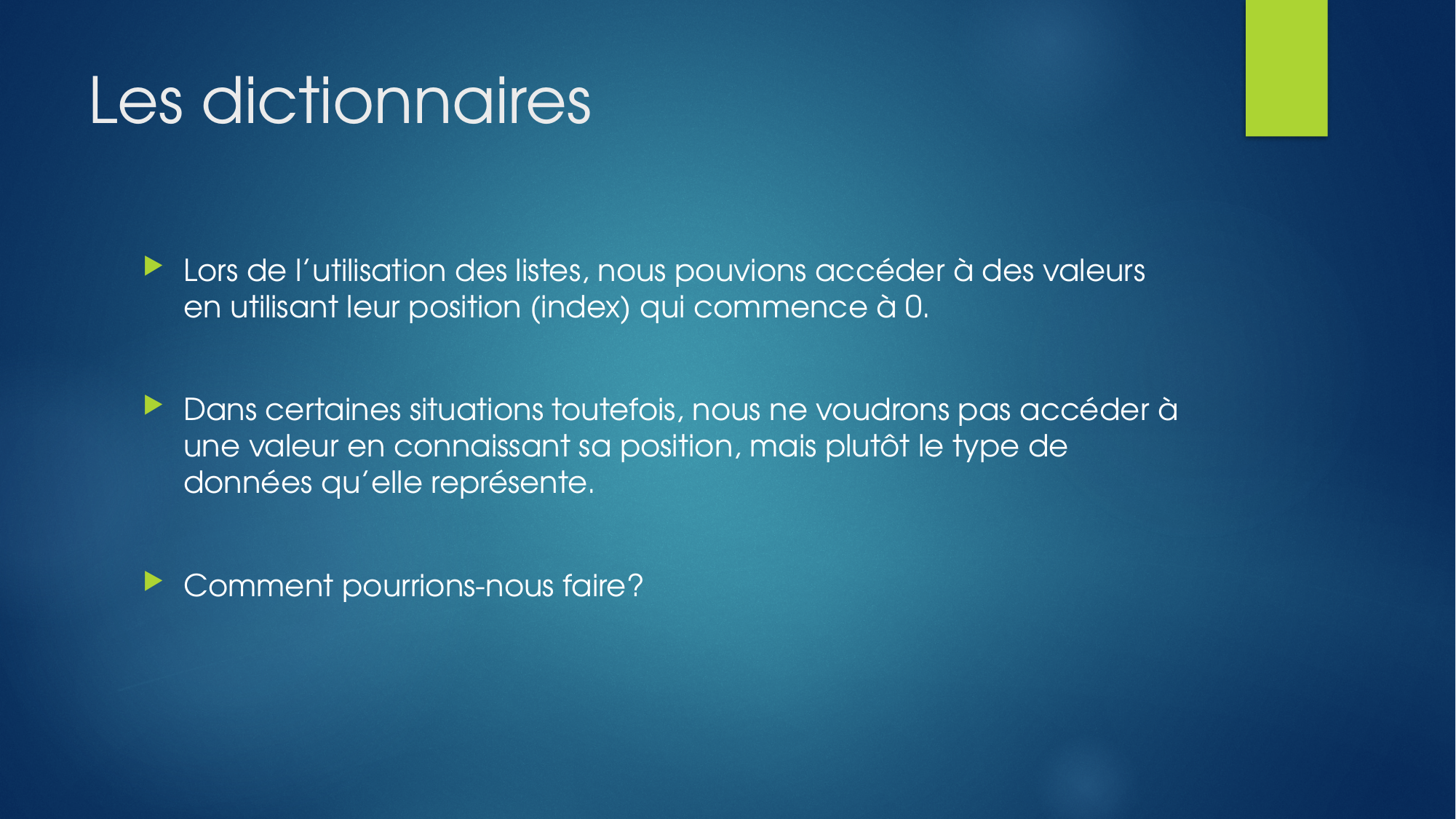

# Les dictionnaires
Lors de l’utilisation des listes, nous pouvions accéder à des valeurs en utilisant leur position (index) qui commence à 0.

Dans certaines situations toutefois, nous ne voudrons pas accéder à une valeur en connaissant sa position, mais plutôt le type de données qu’elle représente.

Comment pourrions-nous faire?